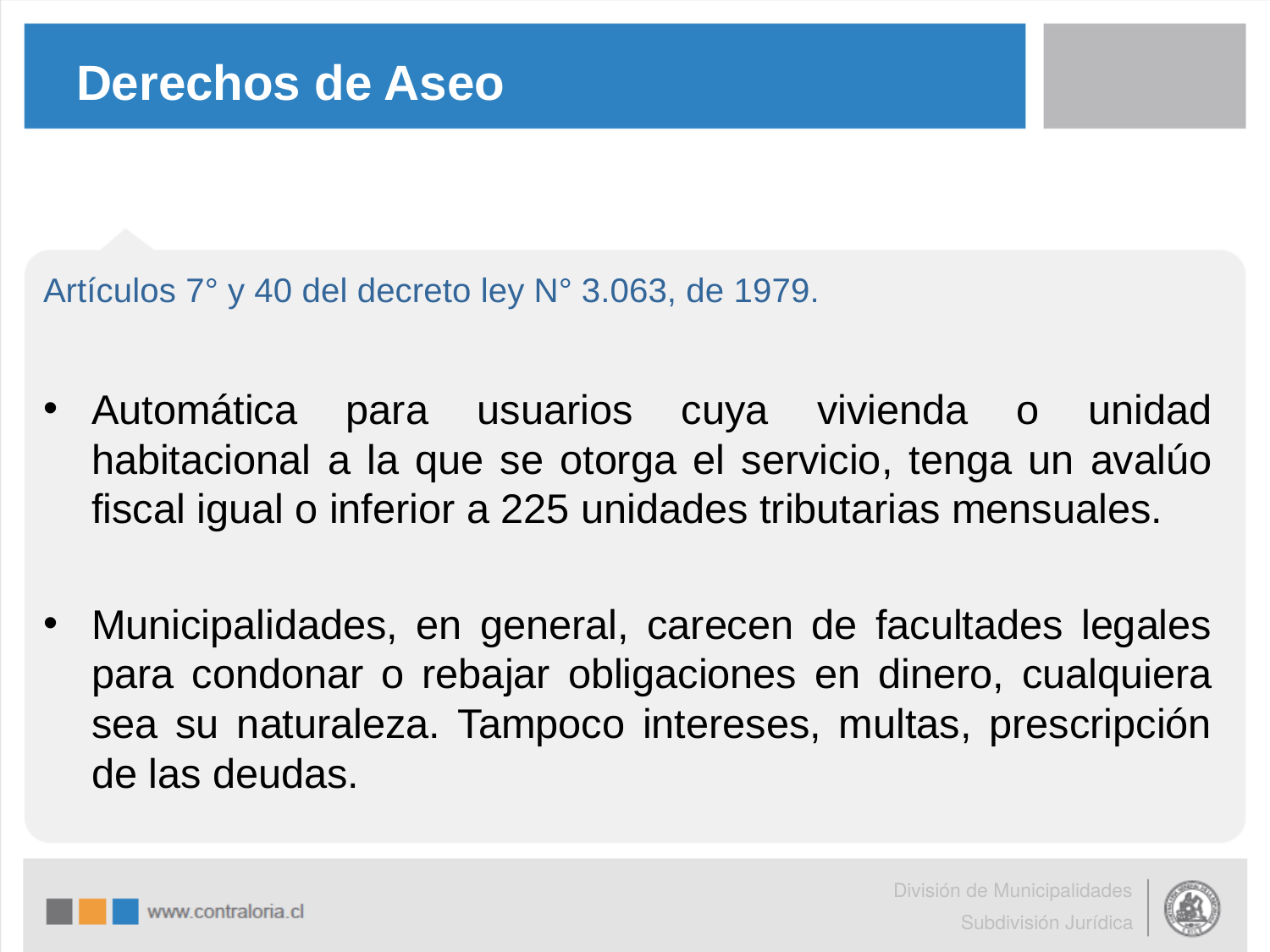

# Derechos de Aseo
Artículos 7° y 40 del decreto ley N° 3.063, de 1979.

Automática para usuarios cuya vivienda o unidad habitacional a la que se otorga el servicio, tenga un avalúo fiscal igual o inferior a 225 unidades tributarias mensuales.

Municipalidades, en general, carecen de facultades legales para condonar o rebajar obligaciones en dinero, cualquiera sea su naturaleza. Tampoco intereses, multas, prescripción de las deudas.

División de Municipalidades

Subdivisión Jurídica